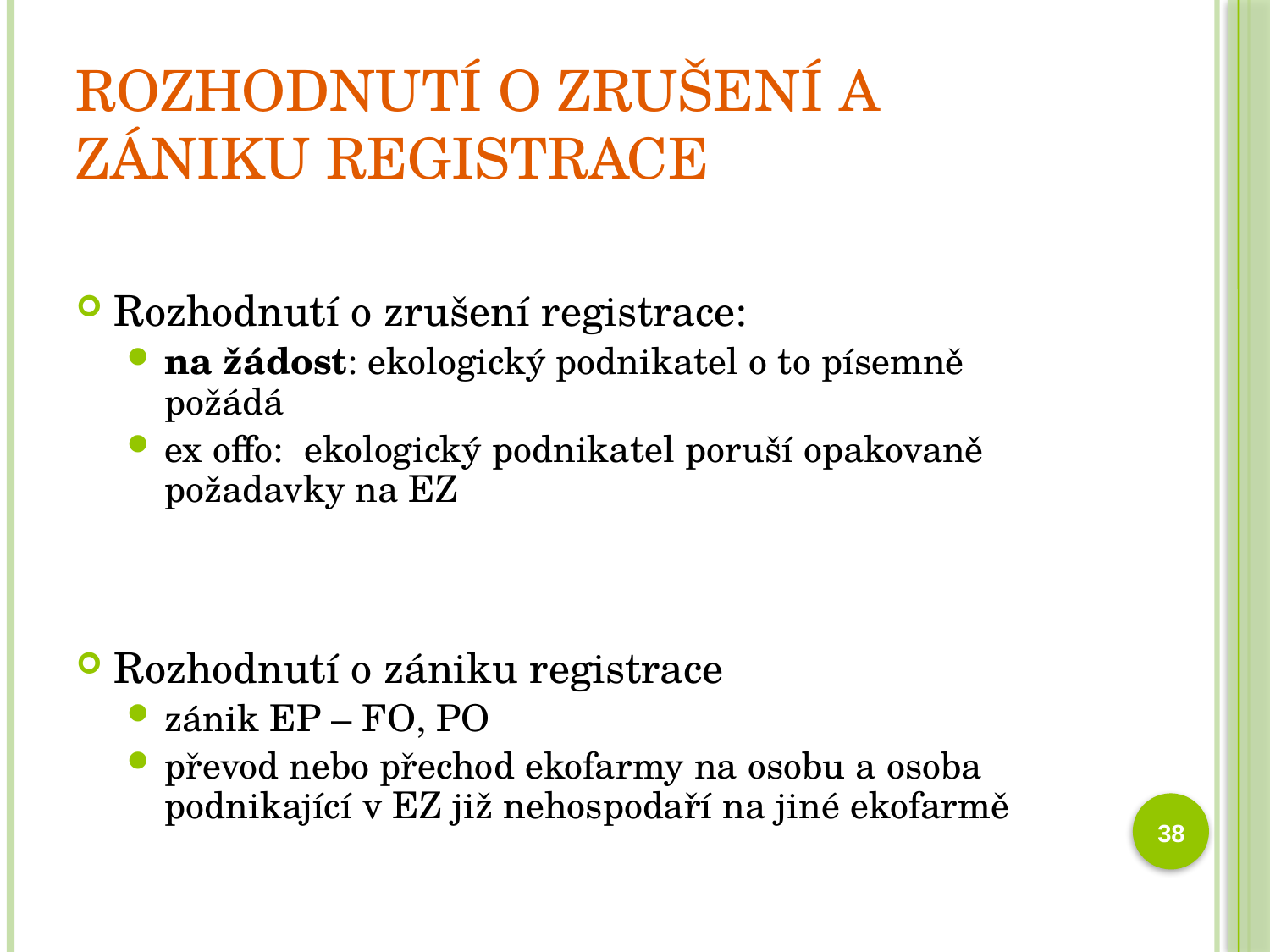

# Rozhodnutí o zrušení a zániku registrace

Rozhodnutí o zrušení registrace:
na žádost: ekologický podnikatel o to písemně požádá
ex offo:  ekologický podnikatel poruší opakovaně požadavky na EZ

Rozhodnutí o zániku registrace
zánik EP – FO, PO
převod nebo přechod ekofarmy na osobu a osoba podnikající v EZ již nehospodaří na jiné ekofarmě

38